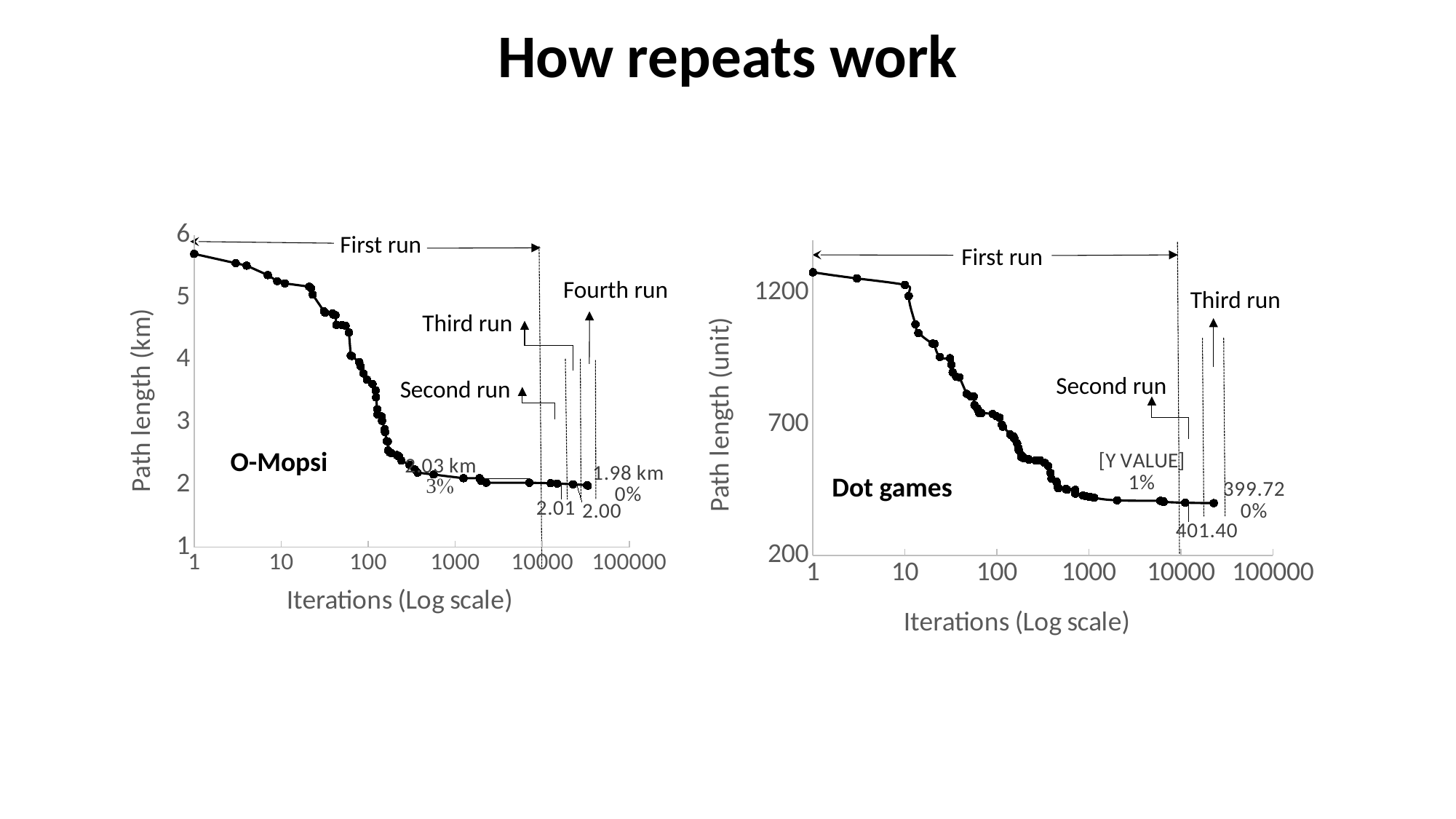

# How repeats work

### Chart

| Category |  |
|---|---|
First run
Fourth run
Third run
Second run
O-Mopsi

### Chart

| Category |  |
|---|---|
Third run
Second run
Dot games
First run